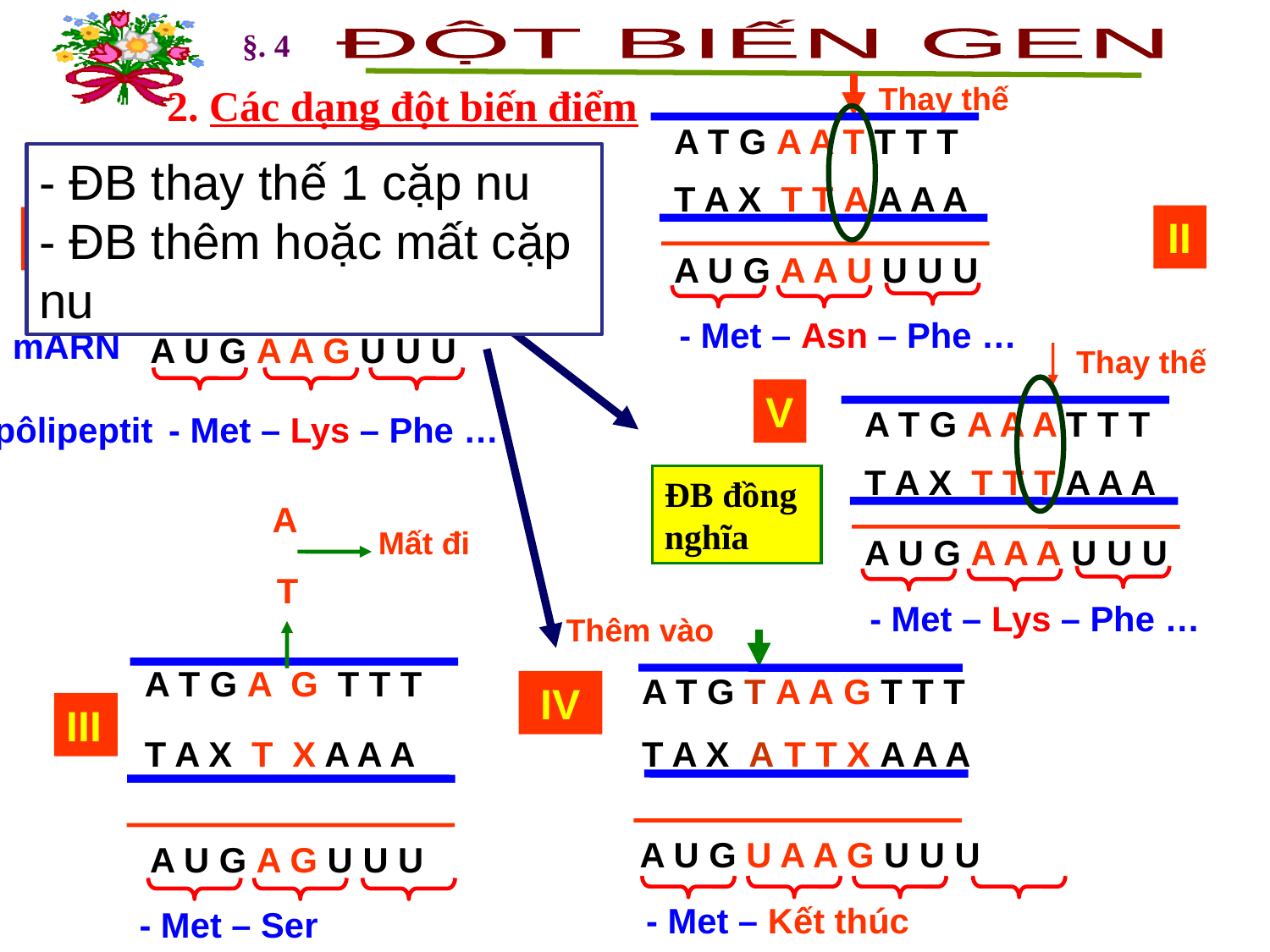

Thay thế

A T G A A T T T T

T A X  T T A A A A

II
2. Các dạng đột biến điểm

Gen ban đầu
1
A T G A A G T T T

I
T A X T T X A A A

2
- ĐB thay thế 1 cặp nu
- ĐB thêm hoặc mất cặp nu

A U G A A U U U U

- Met – Asn – Phe …

mARN
A U G A A G U U U

Thay thế

V
A T G A A A T T T

T A X  T T T A A A

pôlipeptit
- Met – Lys – Phe …
ĐB đồng nghĩa
A
Mất đi
T

A T G A  G  T T T

III
T A X  T  X A A A

A U G A A A U U U

- Met – Lys – Phe …

Thêm vào

A T G T A A G T T T

IV
T A X  A T T X A A A

A U G U A A G U U U

A U G A G U U U

- Met – Kết thúc

- Met – Ser